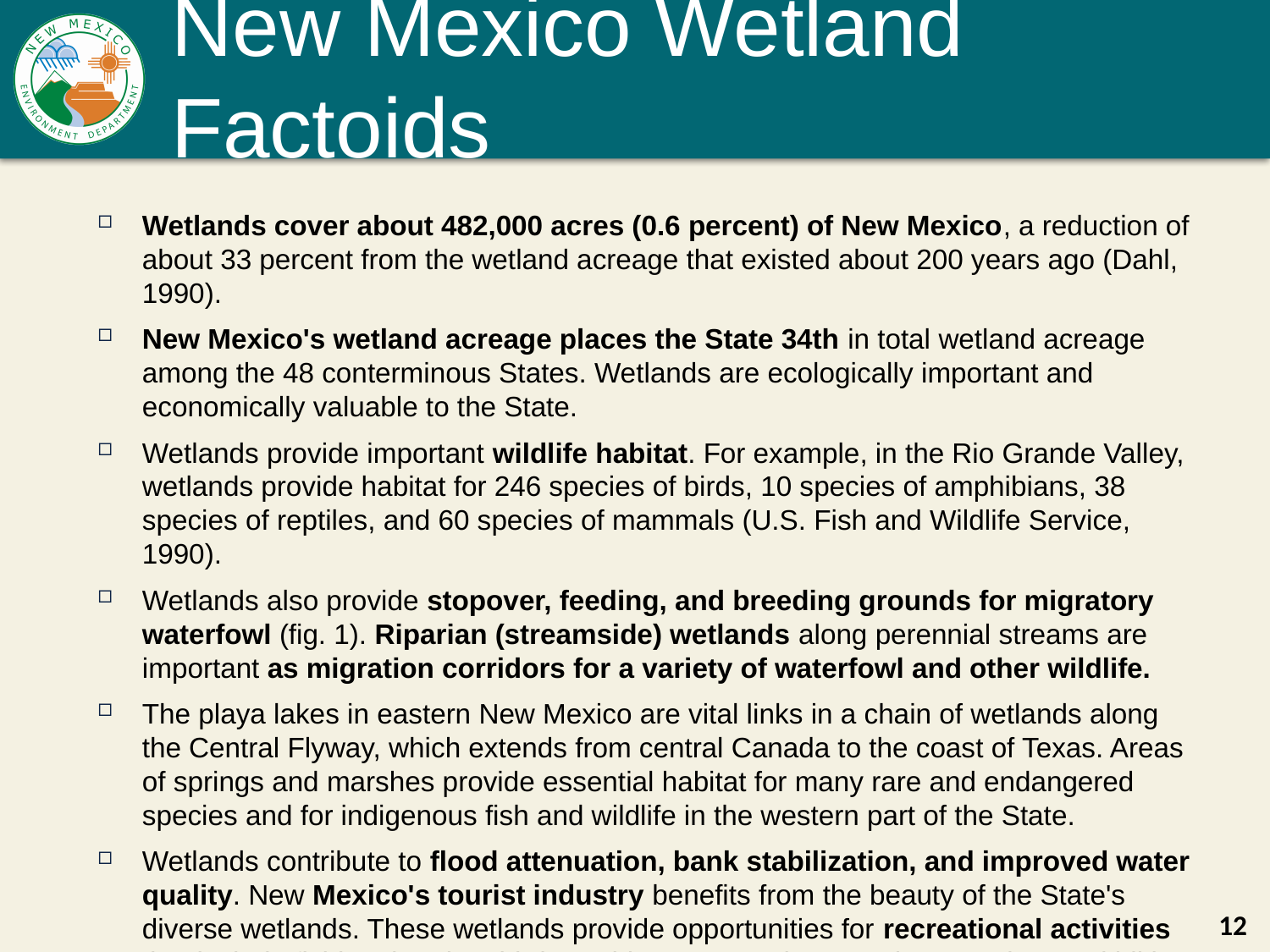

# New Mexico Wetland Factoids
Wetlands cover about 482,000 acres (0.6 percent) of New Mexico, a reduction of about 33 percent from the wetland acreage that existed about 200 years ago (Dahl, 1990).
New Mexico's wetland acreage places the State 34th in total wetland acreage among the 48 conterminous States. Wetlands are ecologically important and economically valuable to the State.
Wetlands provide important wildlife habitat. For example, in the Rio Grande Valley, wetlands provide habitat for 246 species of birds, 10 species of amphibians, 38 species of reptiles, and 60 species of mammals (U.S. Fish and Wildlife Service, 1990).
Wetlands also provide stopover, feeding, and breeding grounds for migratory waterfowl (fig. 1). Riparian (streamside) wetlands along perennial streams are important as migration corridors for a variety of waterfowl and other wildlife.
The playa lakes in eastern New Mexico are vital links in a chain of wetlands along the Central Flyway, which extends from central Canada to the coast of Texas. Areas of springs and marshes provide essential habitat for many rare and endangered species and for indigenous fish and wildlife in the western part of the State.
Wetlands contribute to flood attenuation, bank stabilization, and improved water quality. New Mexico's tourist industry benefits from the beauty of the State's diverse wetlands. These wetlands provide opportunities for recreational activities that include fishing, hunting, bird watching, nature photography, camping, and hiking.
12